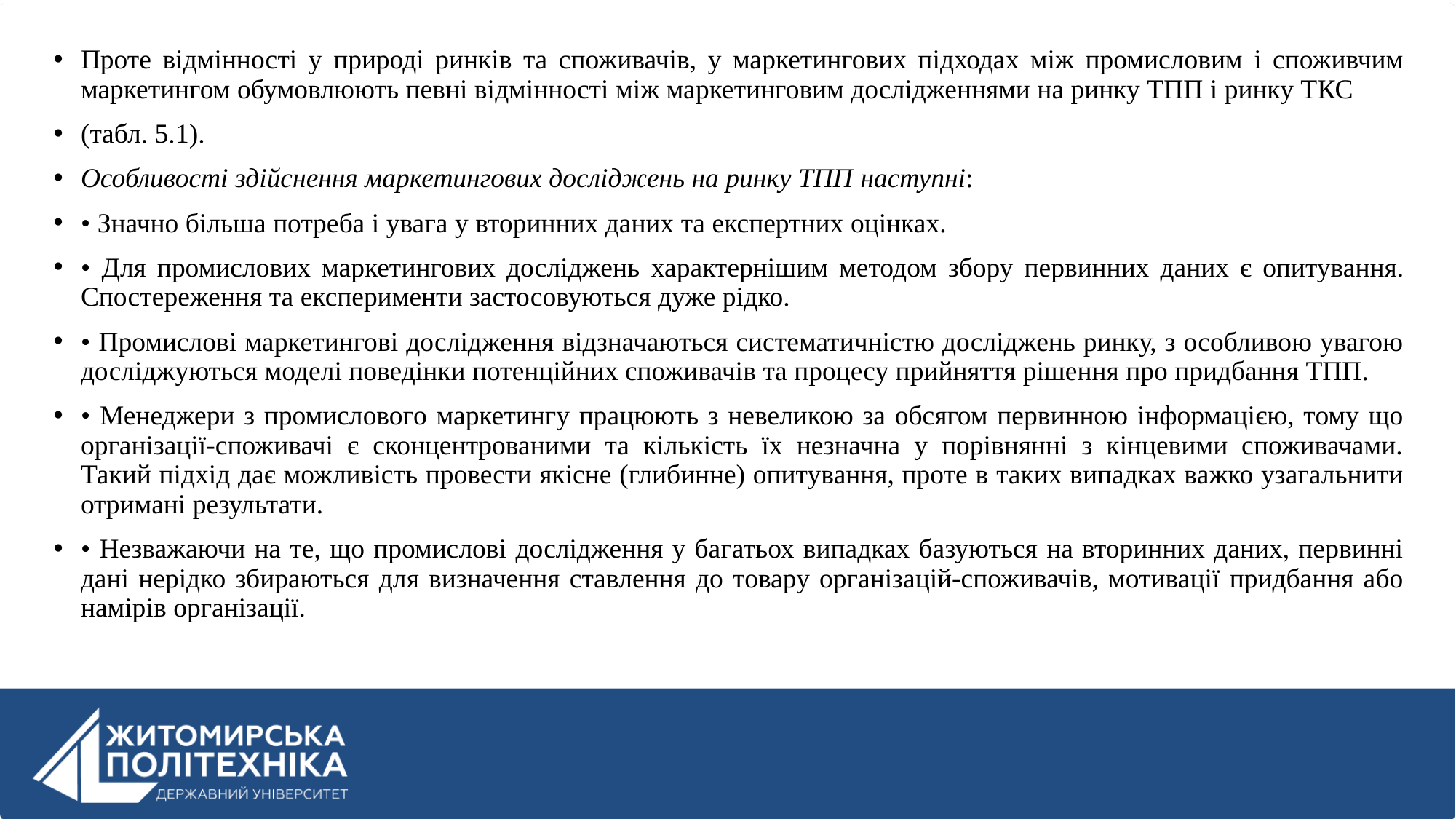

Проте відмінності у природі ринків та споживачів, у маркетингових підходах між промисловим і споживчим маркетингом обумовлюють певні відмінності між маркетинговим дослідженнями на ринку ТПП і ринку ТКС
(табл. 5.1).
Особливості здійснення маркетингових досліджень на ринку ТПП наступні:
• Значно більша потреба і увага у вторинних даних та експертних оцінках.
• Для промислових маркетингових досліджень характернішим методом збору первинних даних є опитування. Спостереження та експерименти застосовуються дуже рідко.
• Промислові маркетингові дослідження відзначаються систематичністю досліджень ринку, з особливою увагою досліджуються моделі поведінки потенційних споживачів та процесу прийняття рішення про придбання ТПП.
• Менеджери з промислового маркетингу працюють з невеликою за обсягом первинною інформацією, тому що організації-споживачі є сконцентрованими та кількість їх незначна у порівнянні з кінцевими споживачами. Такий підхід дає можливість провести якісне (глибинне) опитування, проте в таких випадках важко узагальнити отримані результати.
• Незважаючи на те, що промислові дослідження у багатьох випадках базуються на вторинних даних, первинні дані нерідко збираються для визначення ставлення до товару організацій-споживачів, мотивації придбання або намірів організації.